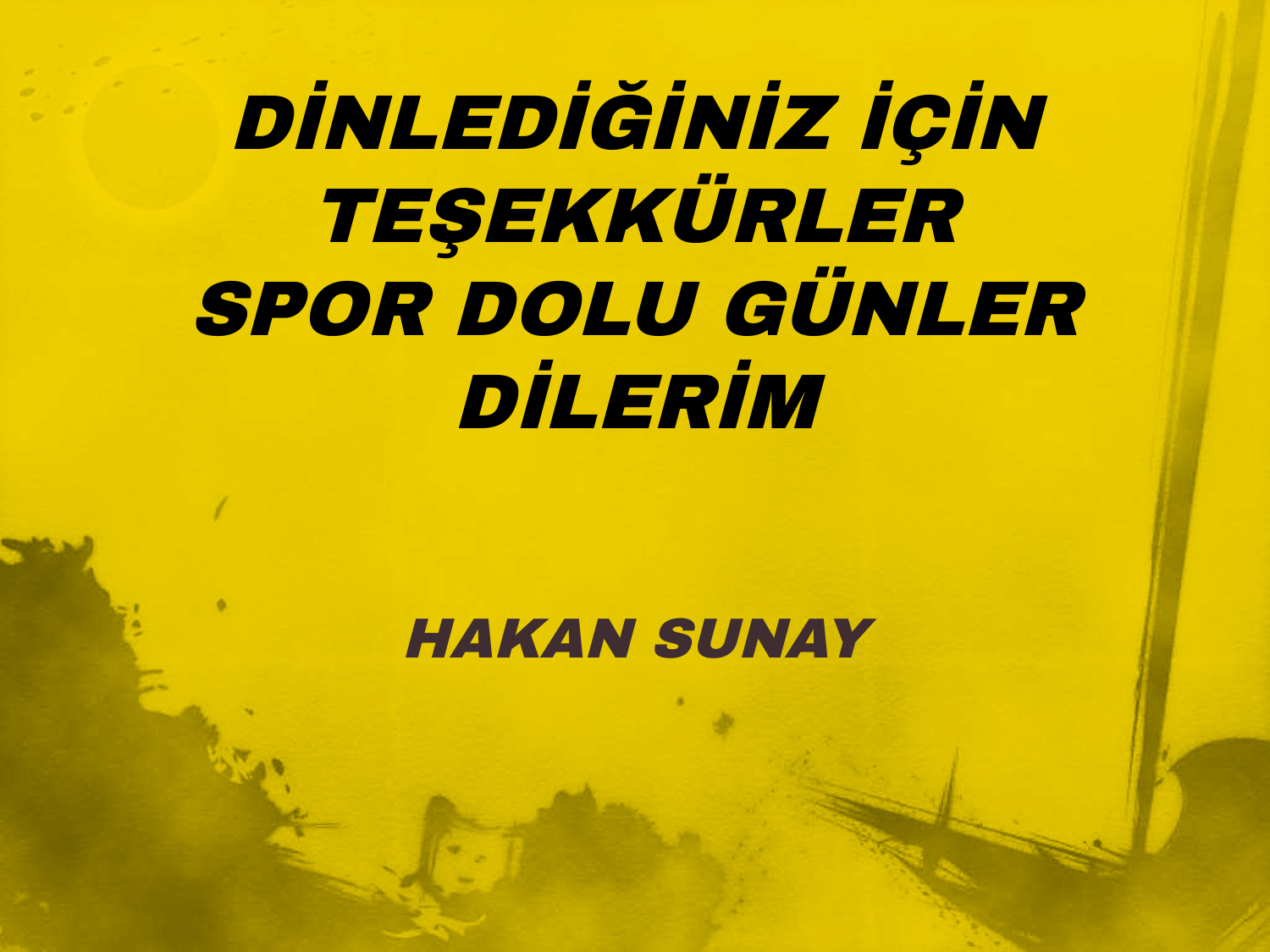

# DİNLEDİĞİNİZ İÇİN TEŞEKKÜRLER SPOR DOLU GÜNLER DİLERİM
HAKAN SUNAY